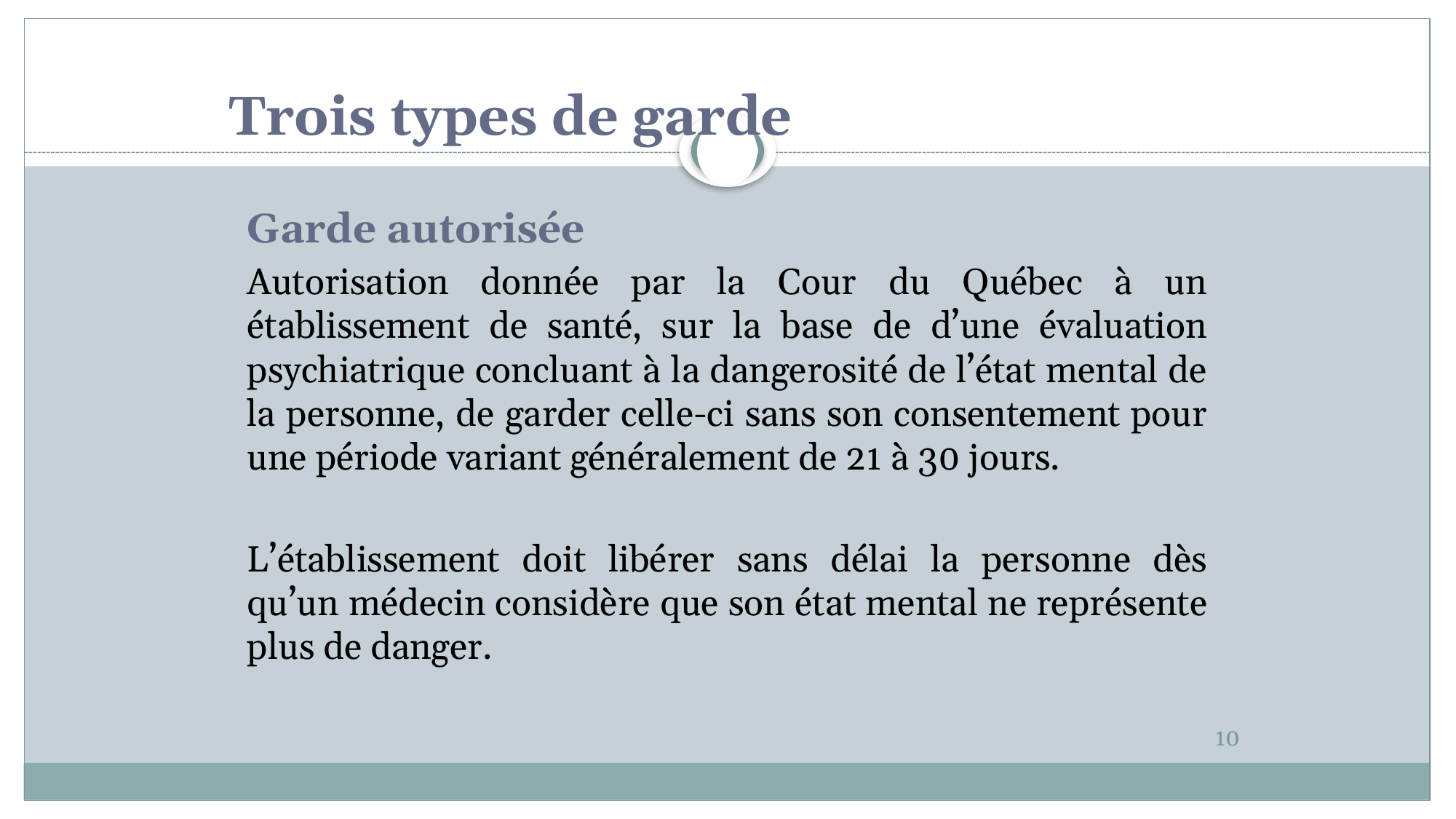

# Trois types de garde

Garde autorisée
Autorisation donnée par la Cour du Québec à un établissement de santé, sur la base de d’une évaluation psychiatrique concluant à la dangerosité de l’état mental de la personne, de garder celle-ci sans son consentement pour une période variant généralement de 21 à 30 jours.

L’établissement doit libérer sans délai la personne dès qu’un médecin considère que son état mental ne représente plus de danger.
10